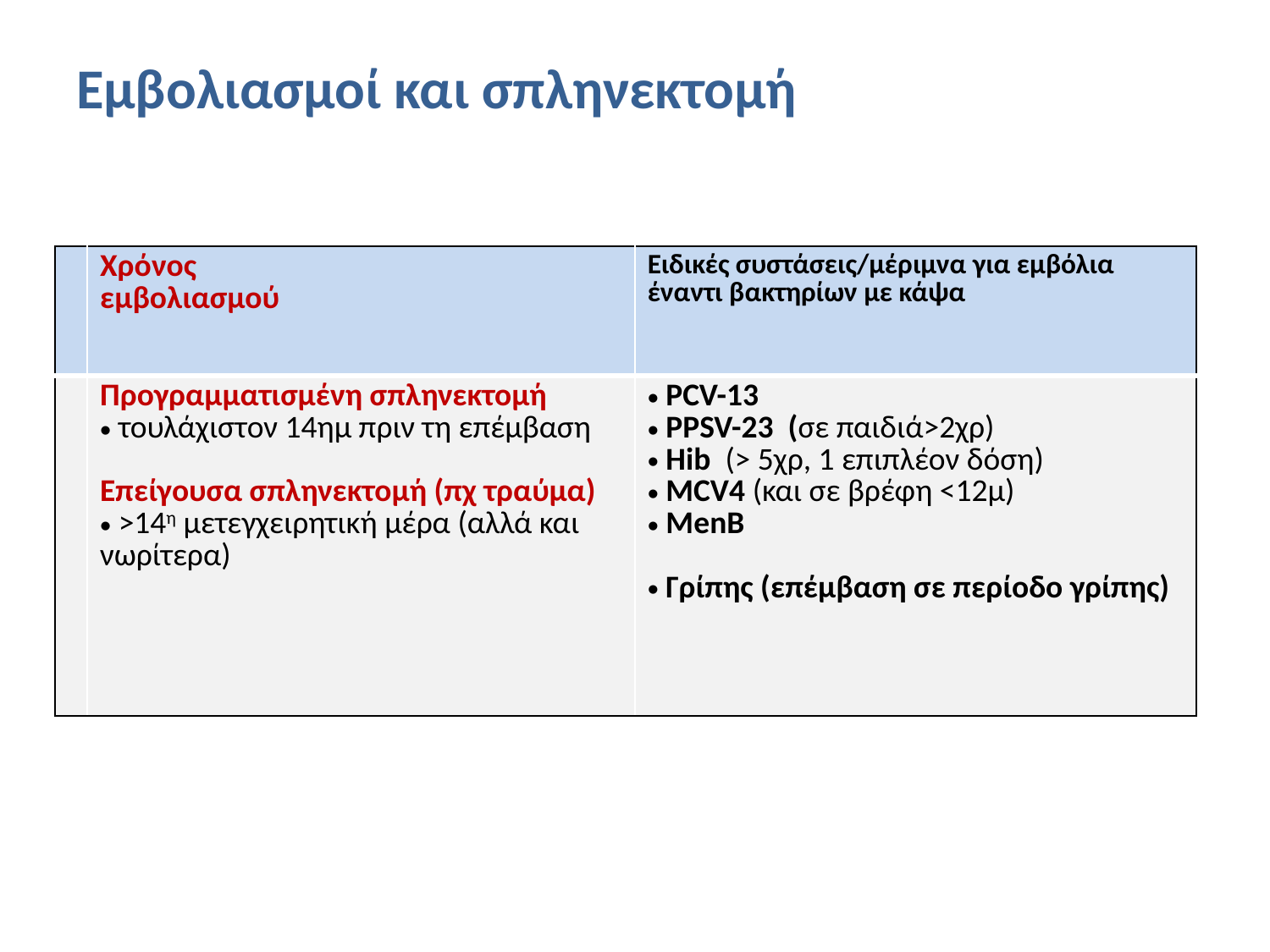

# Εμβολιασμοί και σπληνεκτομή
|  | Χρόνος εμβολιασμού | Ειδικές συστάσεις/μέριμνα για εμβόλια έναντι βακτηρίων με κάψα |
| --- | --- | --- |
|  | Προγραμματισμένη σπληνεκτομή τουλάχιστον 14ημ πριν τη επέμβαση Επείγουσα σπληνεκτομή (πχ τραύμα) >14η μετεγχειρητική μέρα (αλλά και νωρίτερα) | PCV-13 PPSV-23 (σε παιδιά>2χρ) Hib (> 5χρ, 1 επιπλέον δόση) MCV4 (και σε βρέφη <12μ) ΜenΒ Γρίπης (επέμβαση σε περίοδο γρίπης) |